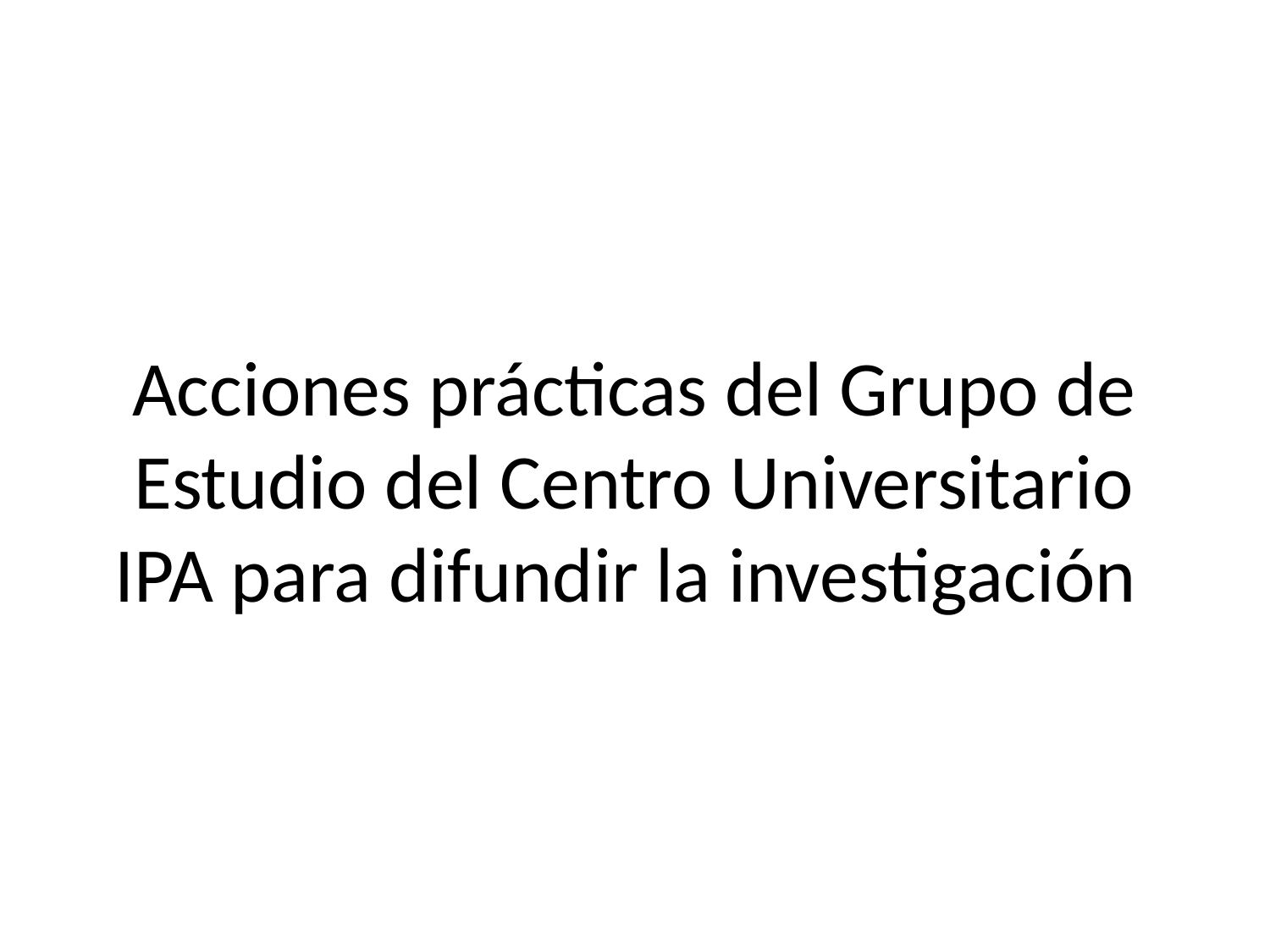

# Acciones prácticas del Grupo de Estudio del Centro Universitario IPA para difundir la investigación